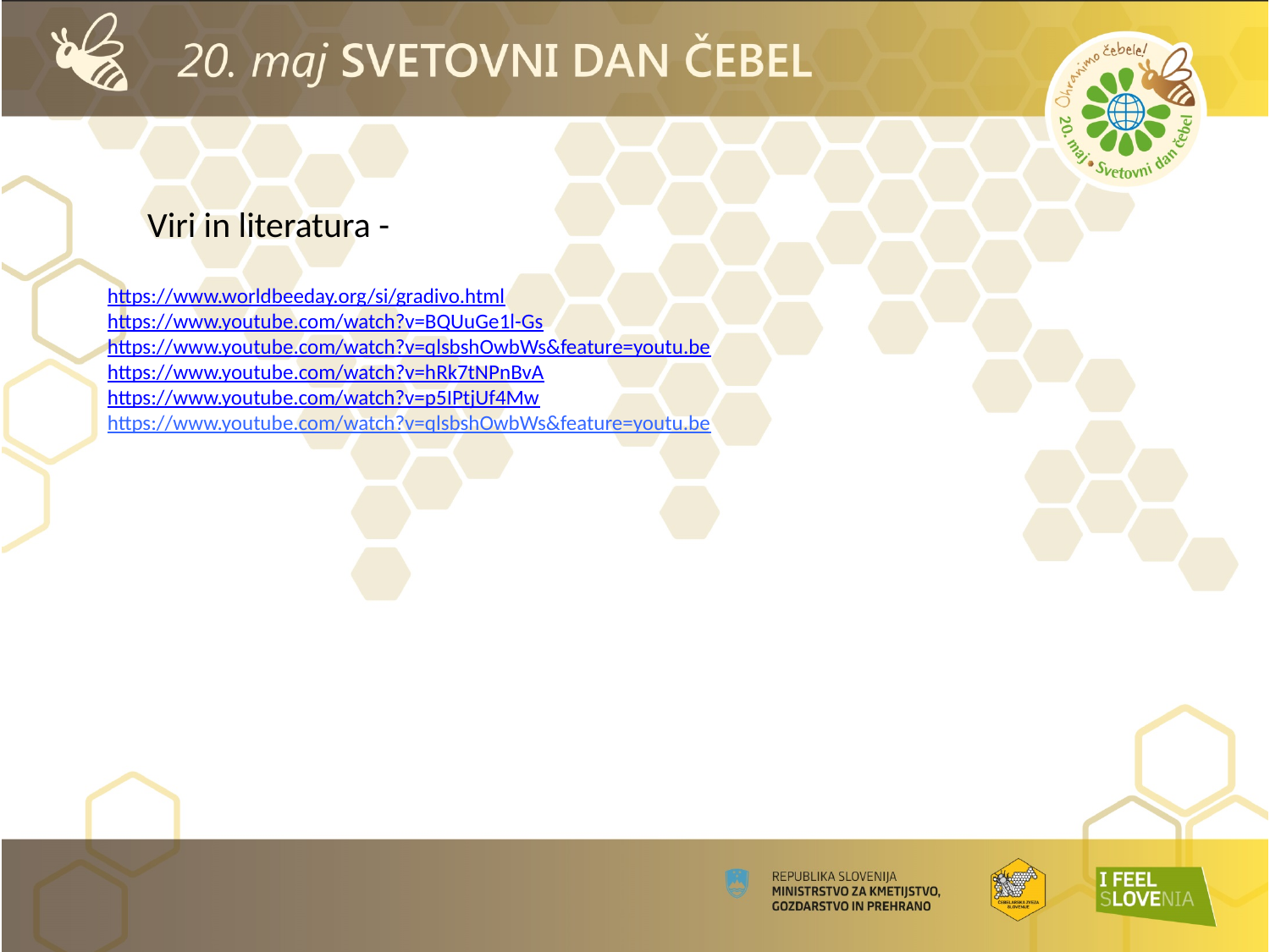

Viri in literatura -
https://www.worldbeeday.org/si/gradivo.html
https://www.youtube.com/watch?v=BQUuGe1l-Gs
https://www.youtube.com/watch?v=qlsbshOwbWs&feature=youtu.be
https://www.youtube.com/watch?v=hRk7tNPnBvA
https://www.youtube.com/watch?v=p5IPtjUf4Mw
https://www.youtube.com/watch?v=qlsbshOwbWs&feature=youtu.be